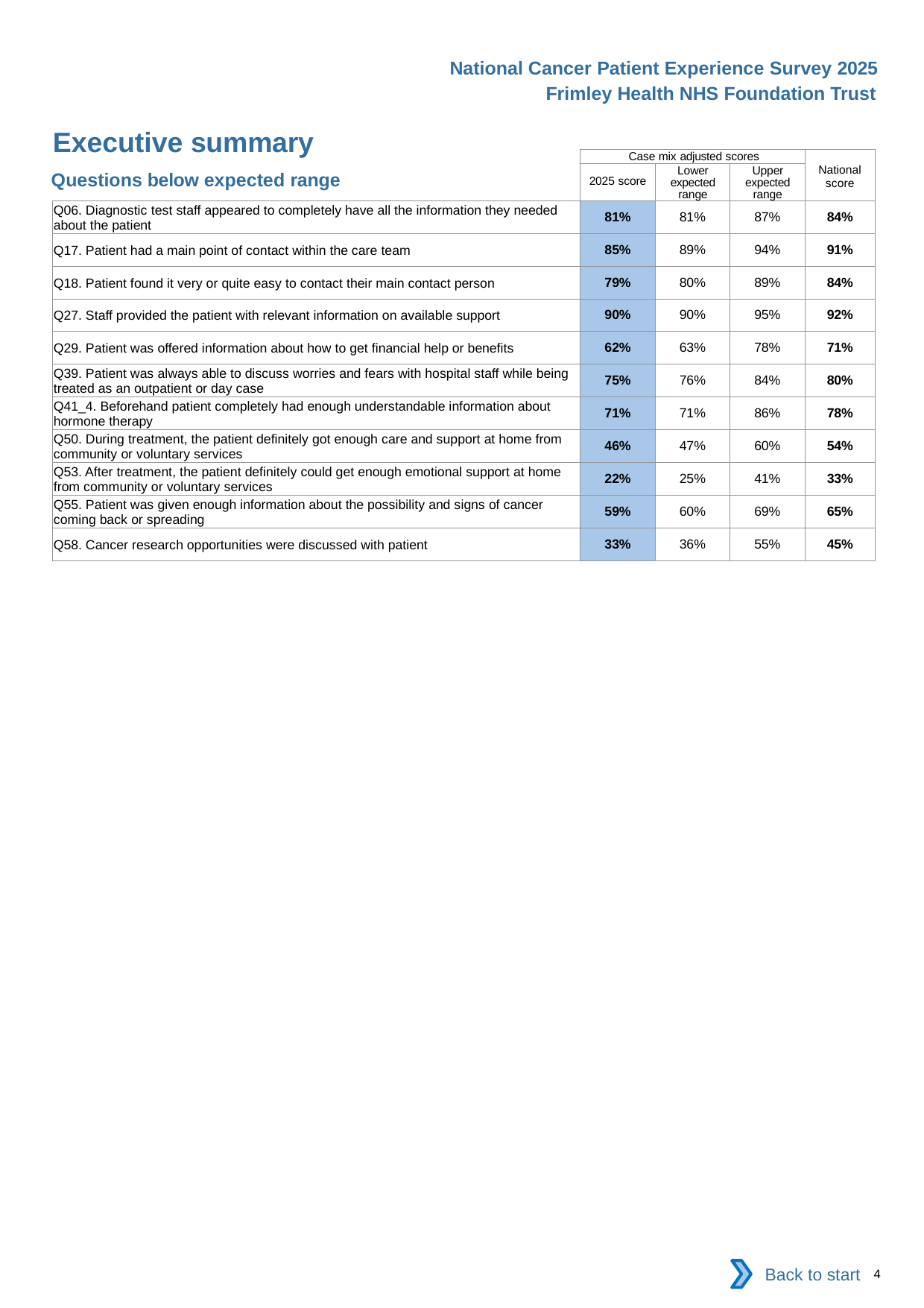

National Cancer Patient Experience Survey 2025
Frimley Health NHS Foundation Trust
Executive summary (2)
|  | Case mix adjusted scores |  |  | National score |
| --- | --- | --- | --- | --- |
|  | 2025 score | Lower expected range | Upper expected range |  |
| Q06. Diagnostic test staff appeared to completely have all the information they needed about the patient | 81% | 81% | 87% | 84% |
| Q17. Patient had a main point of contact within the care team | 85% | 89% | 94% | 91% |
| Q18. Patient found it very or quite easy to contact their main contact person | 79% | 80% | 89% | 84% |
| Q27. Staff provided the patient with relevant information on available support | 90% | 90% | 95% | 92% |
| Q29. Patient was offered information about how to get financial help or benefits | 62% | 63% | 78% | 71% |
| Q39. Patient was always able to discuss worries and fears with hospital staff while being treated as an outpatient or day case | 75% | 76% | 84% | 80% |
| Q41\_4. Beforehand patient completely had enough understandable information about hormone therapy | 71% | 71% | 86% | 78% |
| Q50. During treatment, the patient definitely got enough care and support at home from community or voluntary services | 46% | 47% | 60% | 54% |
| Q53. After treatment, the patient definitely could get enough emotional support at home from community or voluntary services | 22% | 25% | 41% | 33% |
| Q55. Patient was given enough information about the possibility and signs of cancer coming back or spreading | 59% | 60% | 69% | 65% |
| Q58. Cancer research opportunities were discussed with patient | 33% | 36% | 55% | 45% |
Questions below expected range
Back to start

4